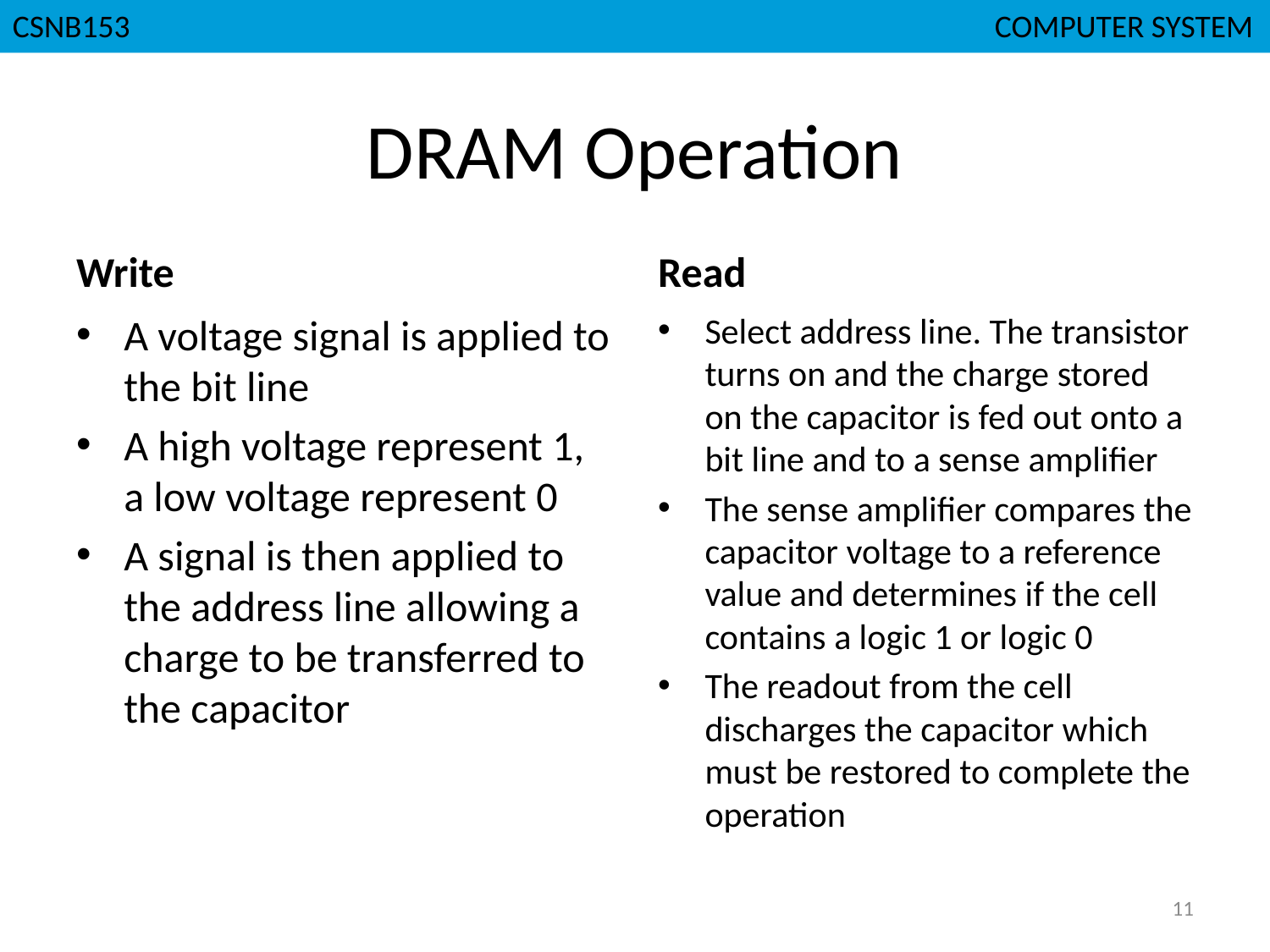

CSNB153							             COMPUTER SYSTEM
# DRAM Operation
Write
Read
A voltage signal is applied to the bit line
A high voltage represent 1, a low voltage represent 0
A signal is then applied to the address line allowing a charge to be transferred to the capacitor
Select address line. The transistor turns on and the charge stored on the capacitor is fed out onto a bit line and to a sense amplifier
The sense amplifier compares the capacitor voltage to a reference value and determines if the cell contains a logic 1 or logic 0
The readout from the cell discharges the capacitor which must be restored to complete the operation

11